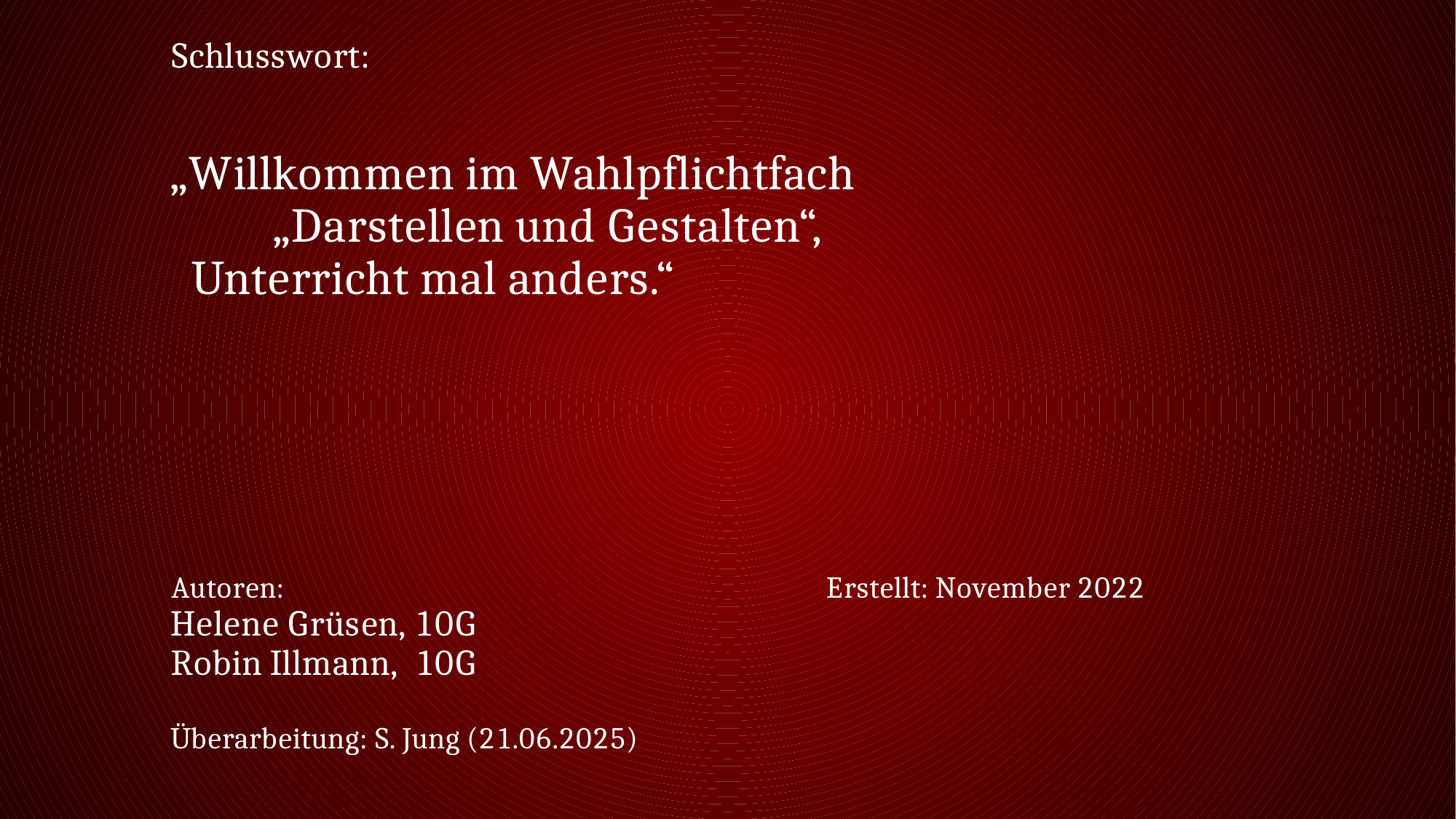

Schlusswort:

„Willkommen im Wahlpflichtfach
 „Darstellen und Gestalten“,
  Unterricht mal anders.“

Autoren:					Erstellt: November 2022
Helene Grüsen, 10G
Robin Illmann,  10G

Überarbeitung: S. Jung (21.06.2025)